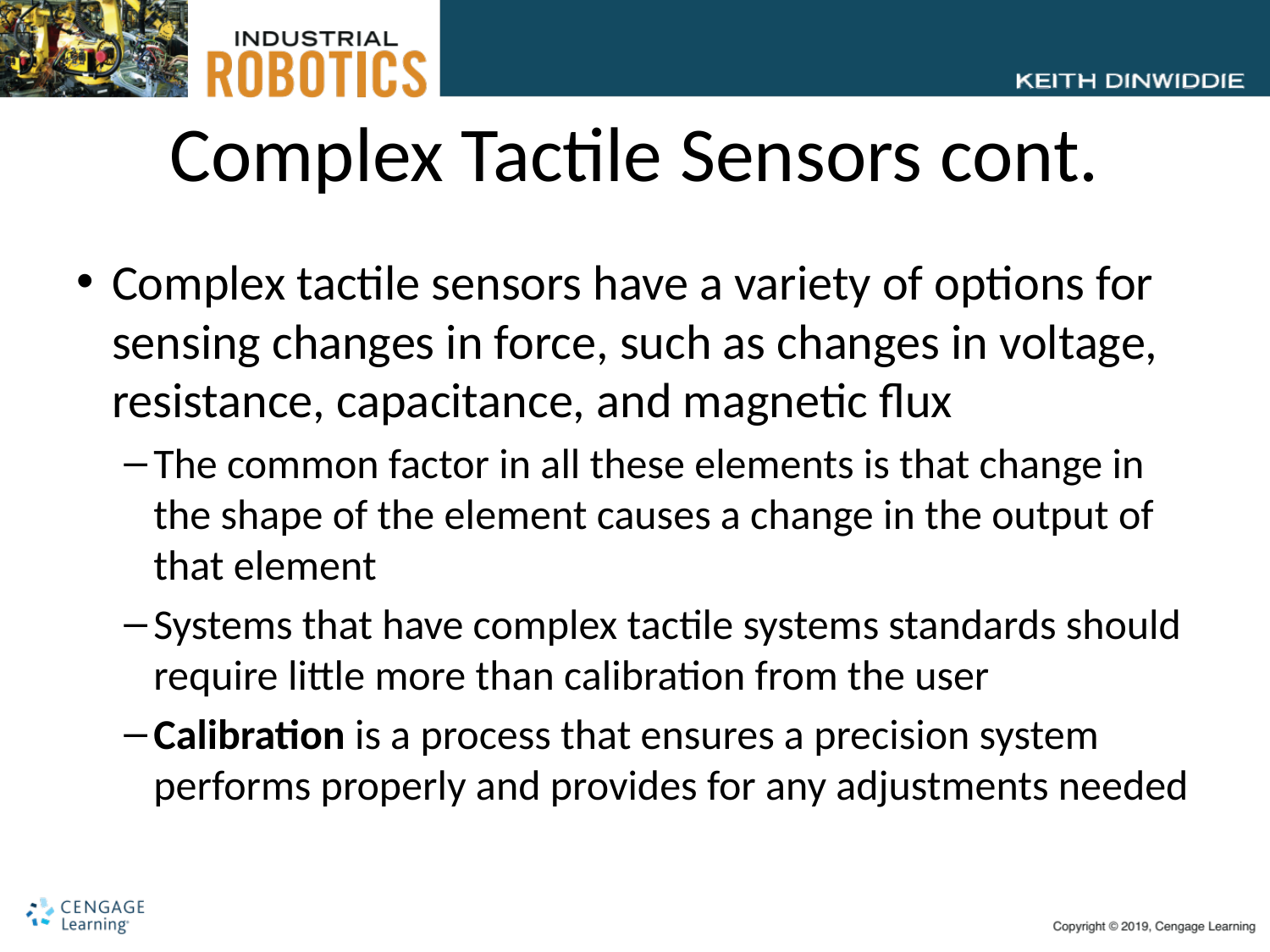

# Complex Tactile Sensors cont.
Complex tactile sensors have a variety of options for sensing changes in force, such as changes in voltage, resistance, capacitance, and magnetic flux
The common factor in all these elements is that change in the shape of the element causes a change in the output of that element
Systems that have complex tactile systems standards should require little more than calibration from the user
Calibration is a process that ensures a precision system performs properly and provides for any adjustments needed